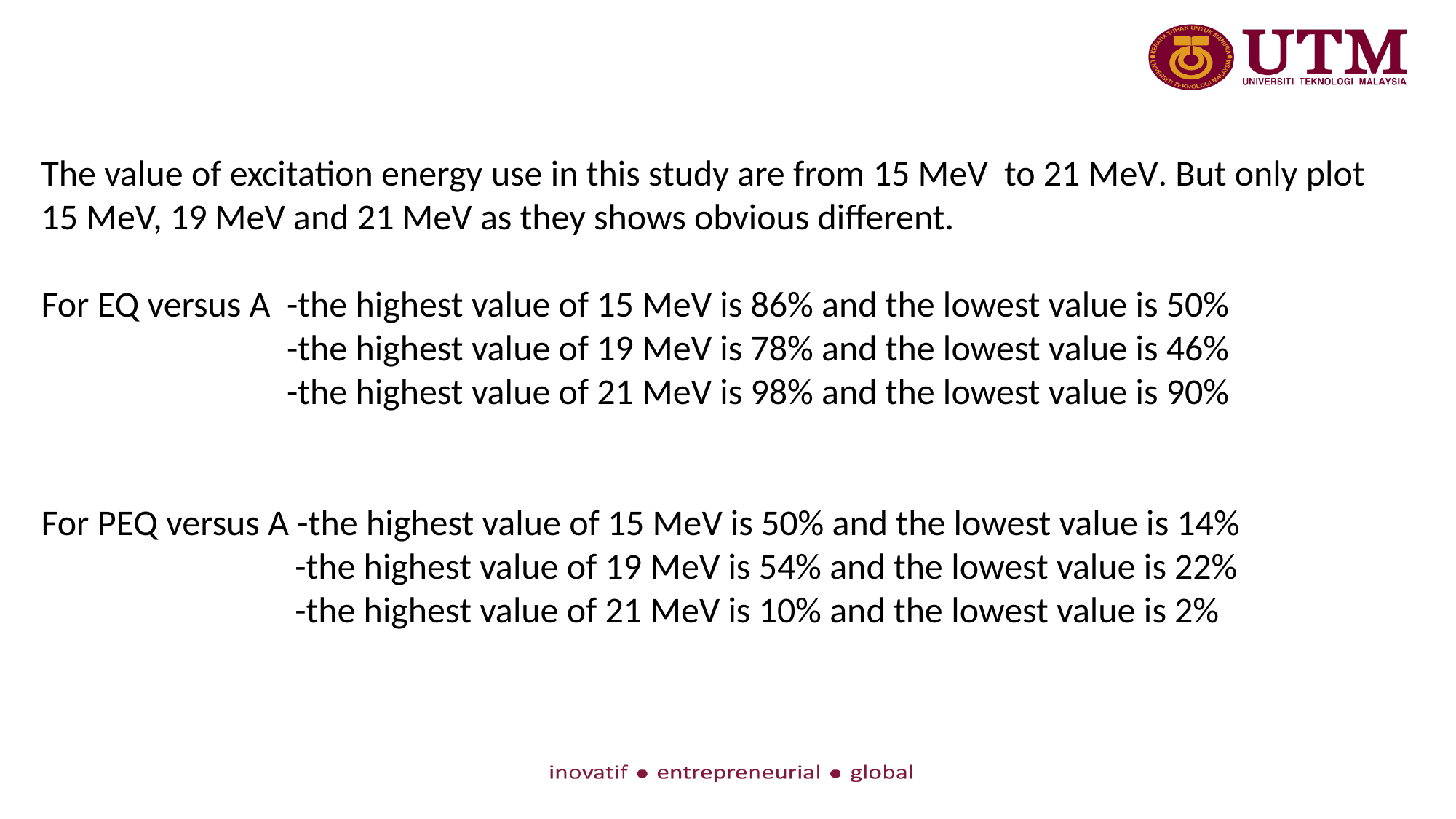

The value of excitation energy use in this study are from 15 MeV  to 21 MeV. But only plot 15 MeV, 19 MeV and 21 MeV as they shows obvious different.

For EQ versus A  -the highest value of 15 MeV is 86% and the lowest value is 50%
                              -the highest value of 19 MeV is 78% and the lowest value is 46%
                              -the highest value of 21 MeV is 98% and the lowest value is 90%

For PEQ versus A -the highest value of 15 MeV is 50% and the lowest value is 14%
                               -the highest value of 19 MeV is 54% and the lowest value is 22%
                               -the highest value of 21 MeV is 10% and the lowest value is 2%